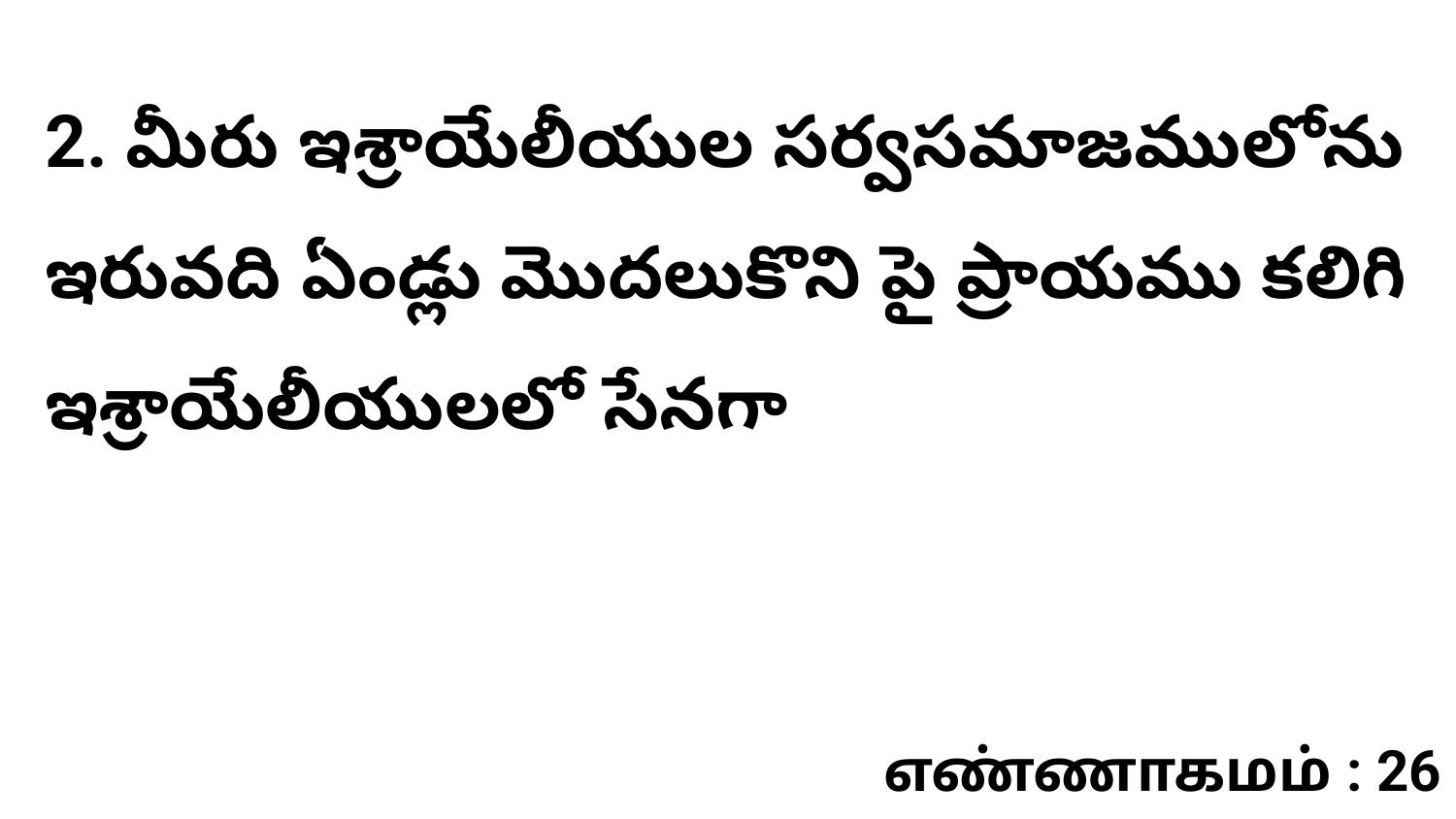

2. మీరు ఇశ్రాయేలీయుల సర్వసమాజములోను ఇరువది ఏండ్లు మొదలుకొని పై ప్రాయము కలిగి ఇశ్రాయేలీయులలో సేనగా
எண்ணாகமம் : 26